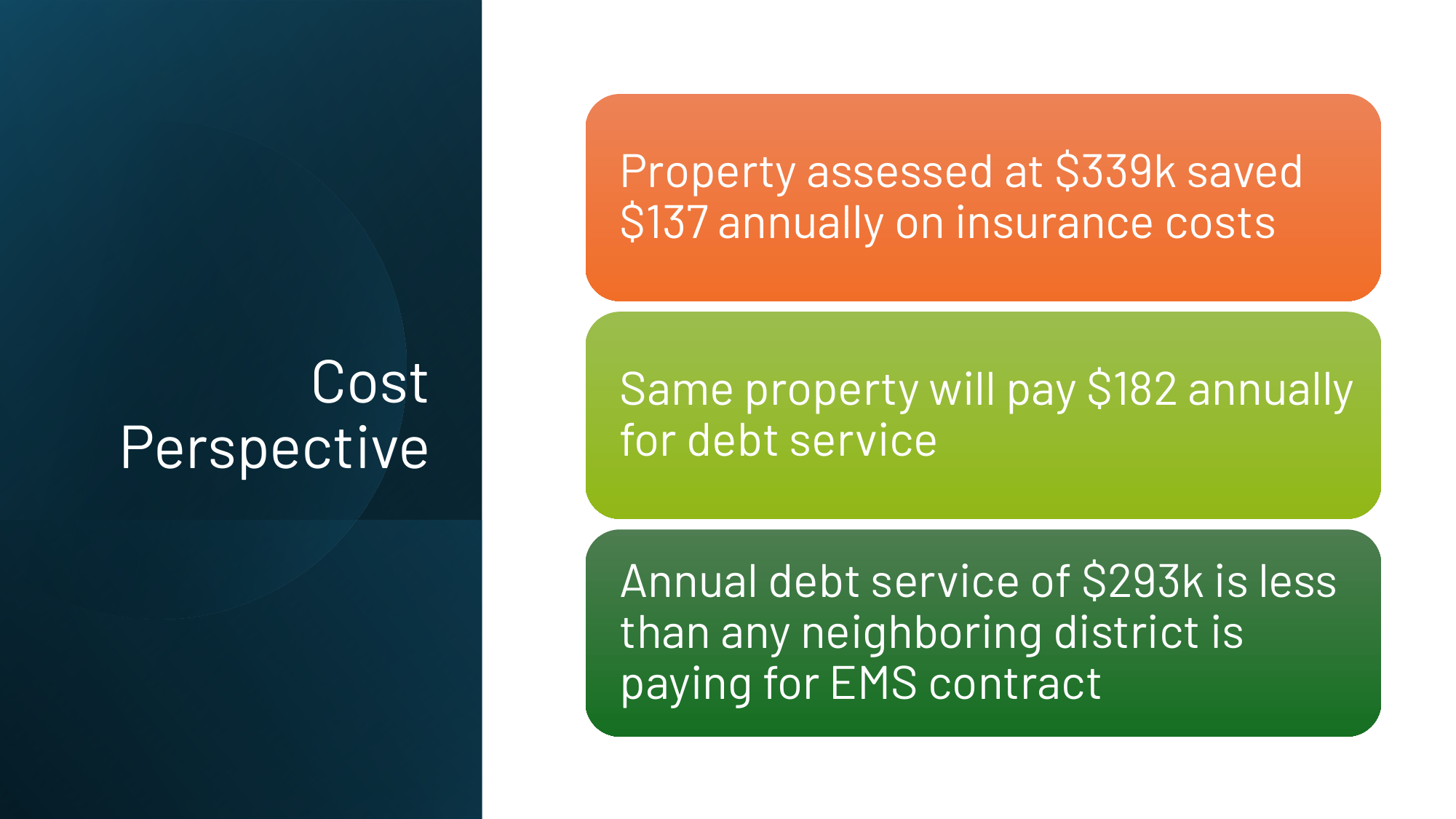

Property assessed at $339k saved $137 annually on insurance costs
Same property will pay $182 annually for debt service
Annual debt service of $293k is less than any neighboring district is paying for EMS contract

# Cost Perspective